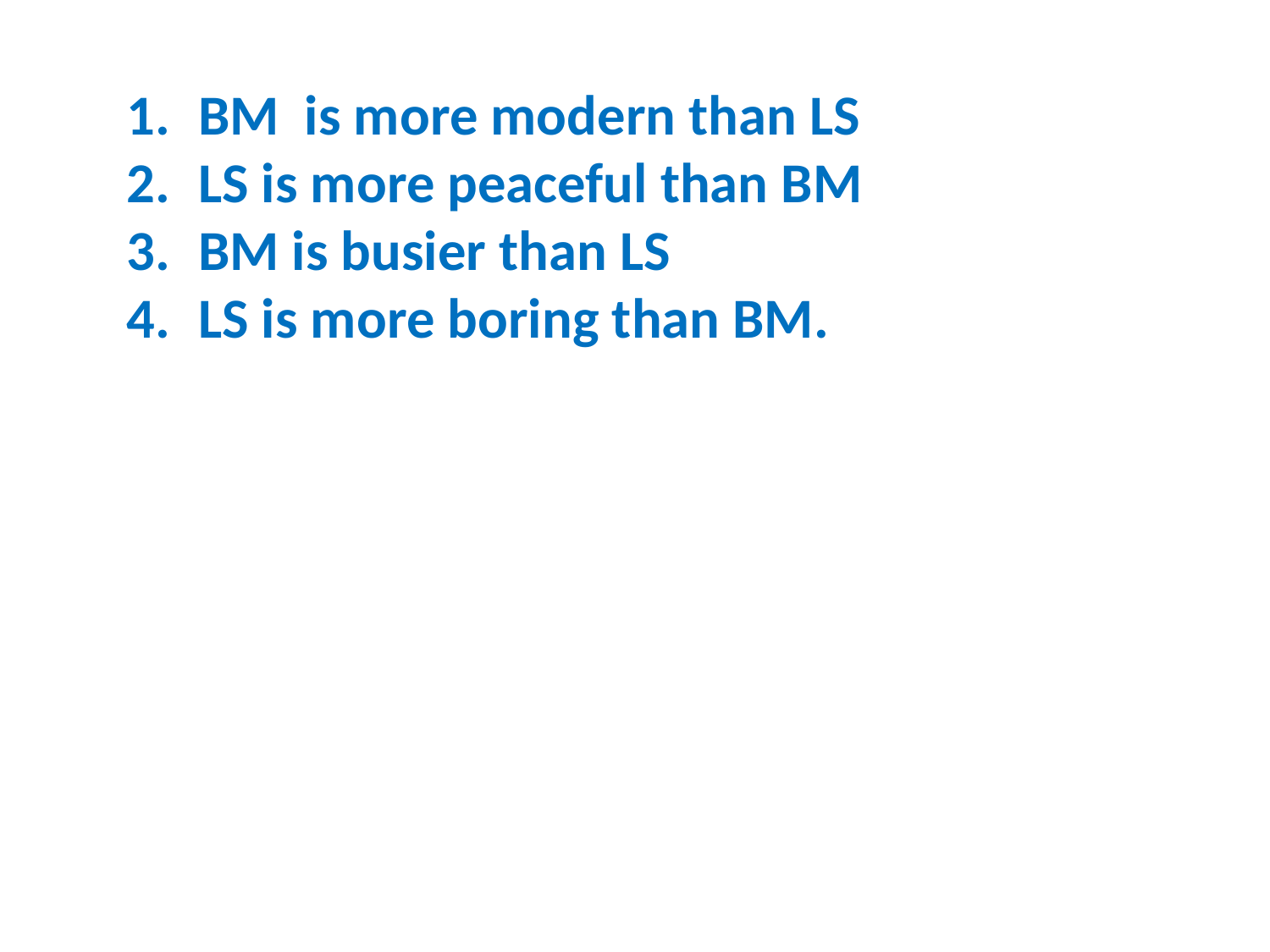

BM  is more modern than LS
LS is more peaceful than BM
BM is busier than LS
LS is more boring than BM.